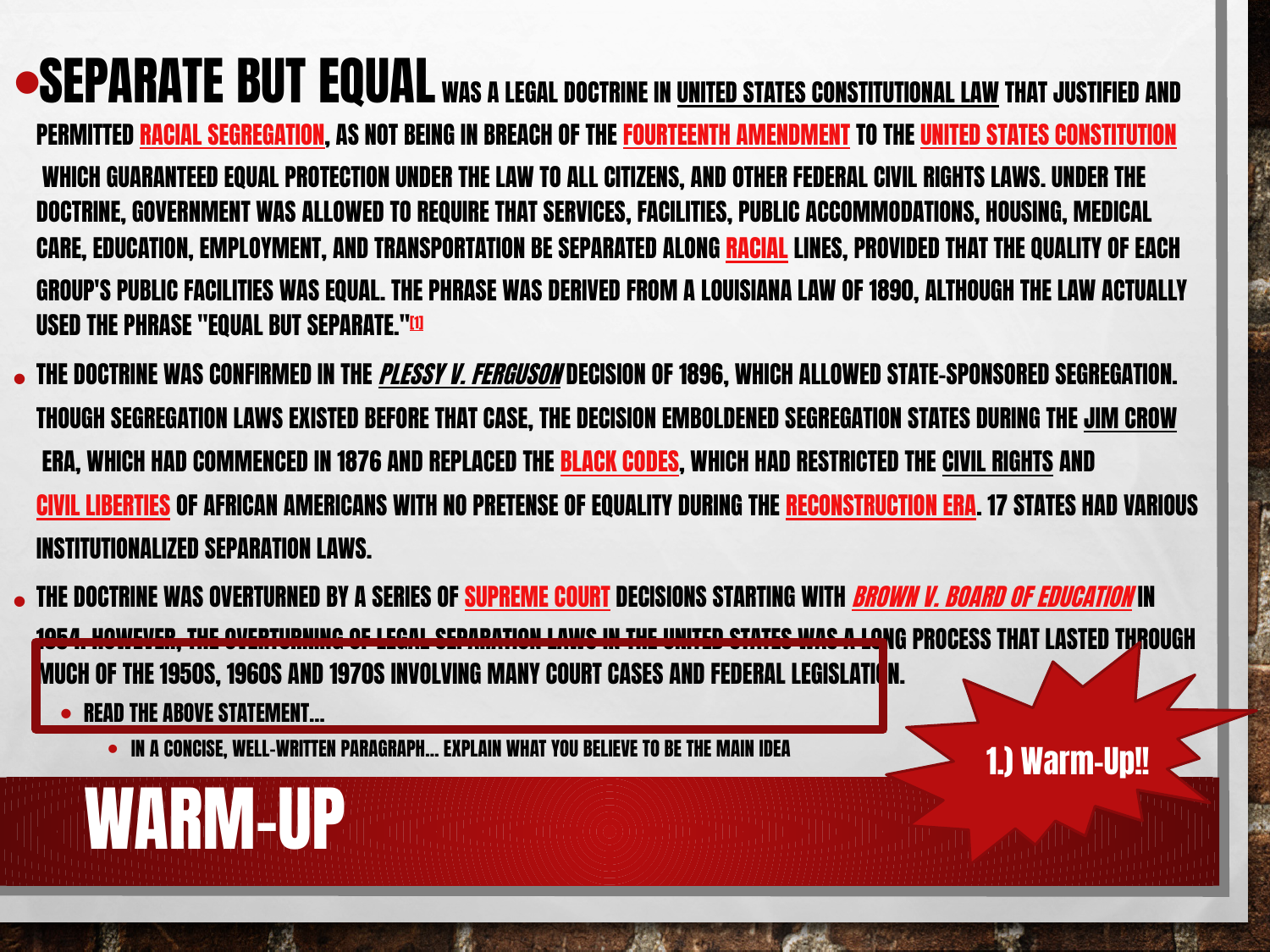

Separate but equal was a legal doctrine in United States constitutional law that justified and permitted racial segregation, as not being in breach of the Fourteenth Amendment to the United States Constitution which guaranteed equal protection under the law to all citizens, and other federal civil rights laws. Under the doctrine, government was allowed to require that services, facilities, public accommodations, housing, medical care, education, employment, and transportation be separated along racial lines, provided that the quality of each group's public facilities was equal. The phrase was derived from a Louisiana law of 1890, although the law actually used the phrase "equal but separate."[1]
The doctrine was confirmed in the Plessy v. Ferguson decision of 1896, which allowed state-sponsored segregation. Though segregation laws existed before that case, the decision emboldened segregation states during the Jim Crow era, which had commenced in 1876 and replaced the Black Codes, which had restricted the civil rights and civil liberties of African Americans with no pretense of equality during the Reconstruction Era. 17 states had various institutionalized separation laws.
The doctrine was overturned by a series of Supreme Court decisions starting with Brown v. Board of Education in 1954. However, the overturning of legal separation laws in the United States was a long process that lasted through much of the 1950s, 1960s and 1970s involving many court cases and federal legislation.
Read the above statement…
In a concise, well-written paragraph… explain what you believe to be the Main Idea

1.) Warm-Up!!
# Warm-up